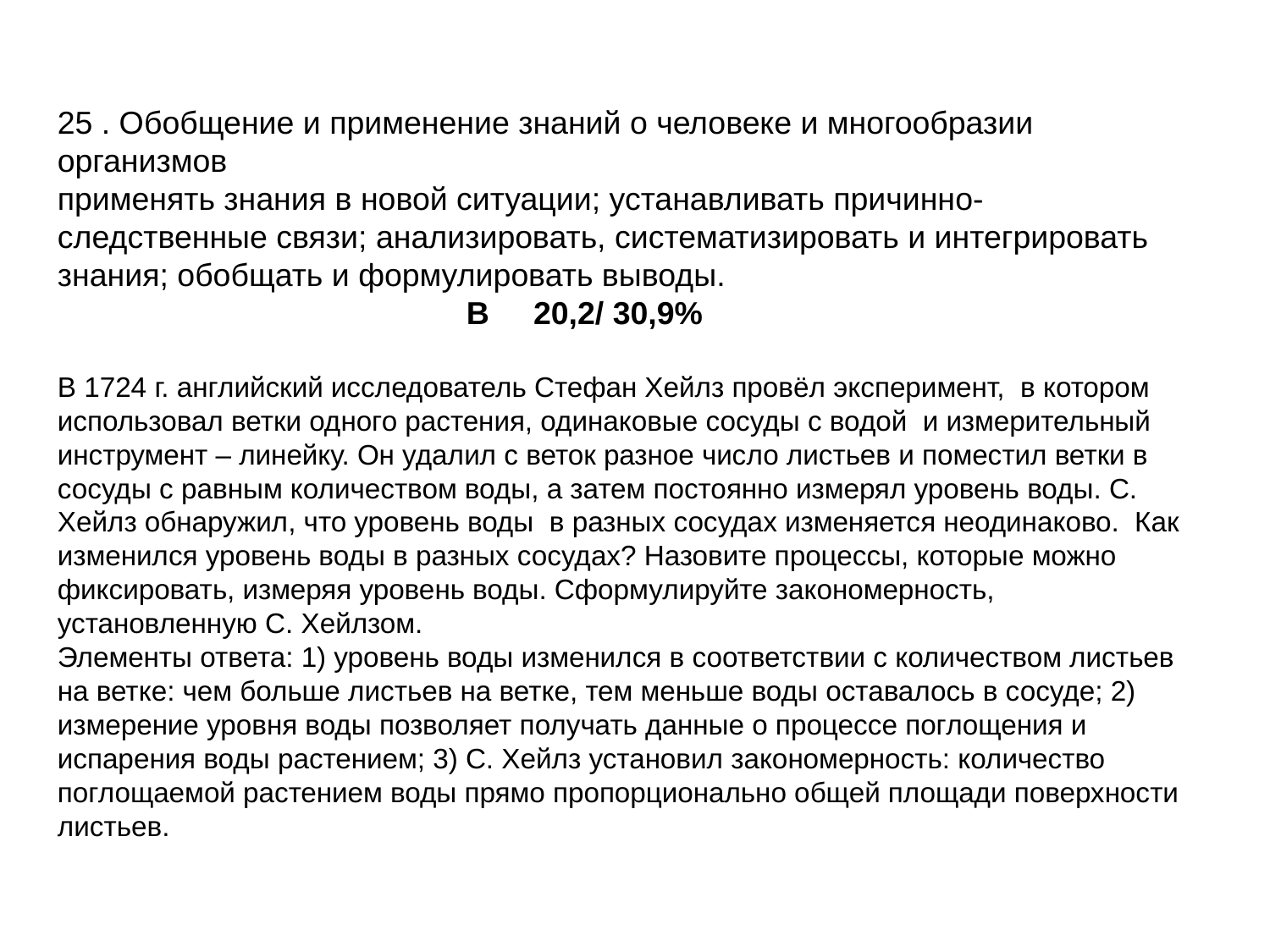

#
25 . Обобщение и применение знаний о человеке и многообразии организмов
применять знания в новой ситуации; устанавливать причинно- следственные связи; анализировать, систематизировать и интегрировать знания; обобщать и формулировать выводы.
                                              В     20,2/ 30,9%

В 1724 г. английский исследователь Стефан Хейлз провёл эксперимент,  в котором использовал ветки одного растения, одинаковые сосуды с водой  и измерительный инструмент – линейку. Он удалил с веток разное число листьев и поместил ветки в сосуды с равным количеством воды, а затем постоянно измерял уровень воды. С. Хейлз обнаружил, что уровень воды  в разных сосудах изменяется неодинаково.  Как изменился уровень воды в разных сосудах? Назовите процессы, которые можно фиксировать, измеряя уровень воды. Сформулируйте закономерность, установленную С. Хейлзом.
Элементы ответа: 1) уровень воды изменился в соответствии с количеством листьев на ветке: чем больше листьев на ветке, тем меньше воды оставалось в сосуде; 2) измерение уровня воды позволяет получать данные о процессе поглощения и испарения воды растением; 3) С. Хейлз установил закономерность: количество поглощаемой растением воды прямо пропорционально общей площади поверхности листьев.